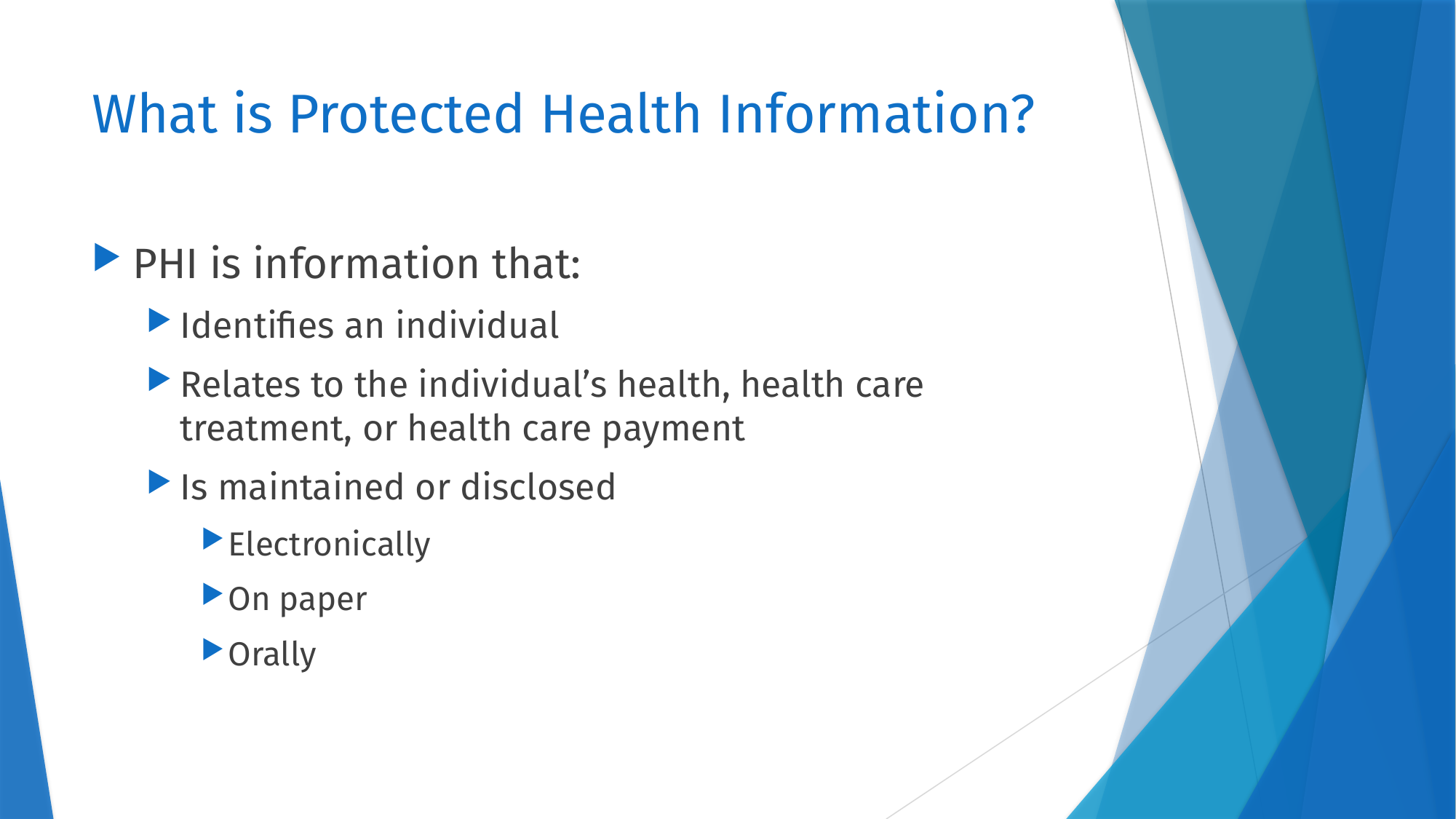

# What is Protected Health Information?
PHI is information that:
Identifies an individual
Relates to the individual’s health, health care treatment, or health care payment
Is maintained or disclosed
Electronically
On paper
Orally